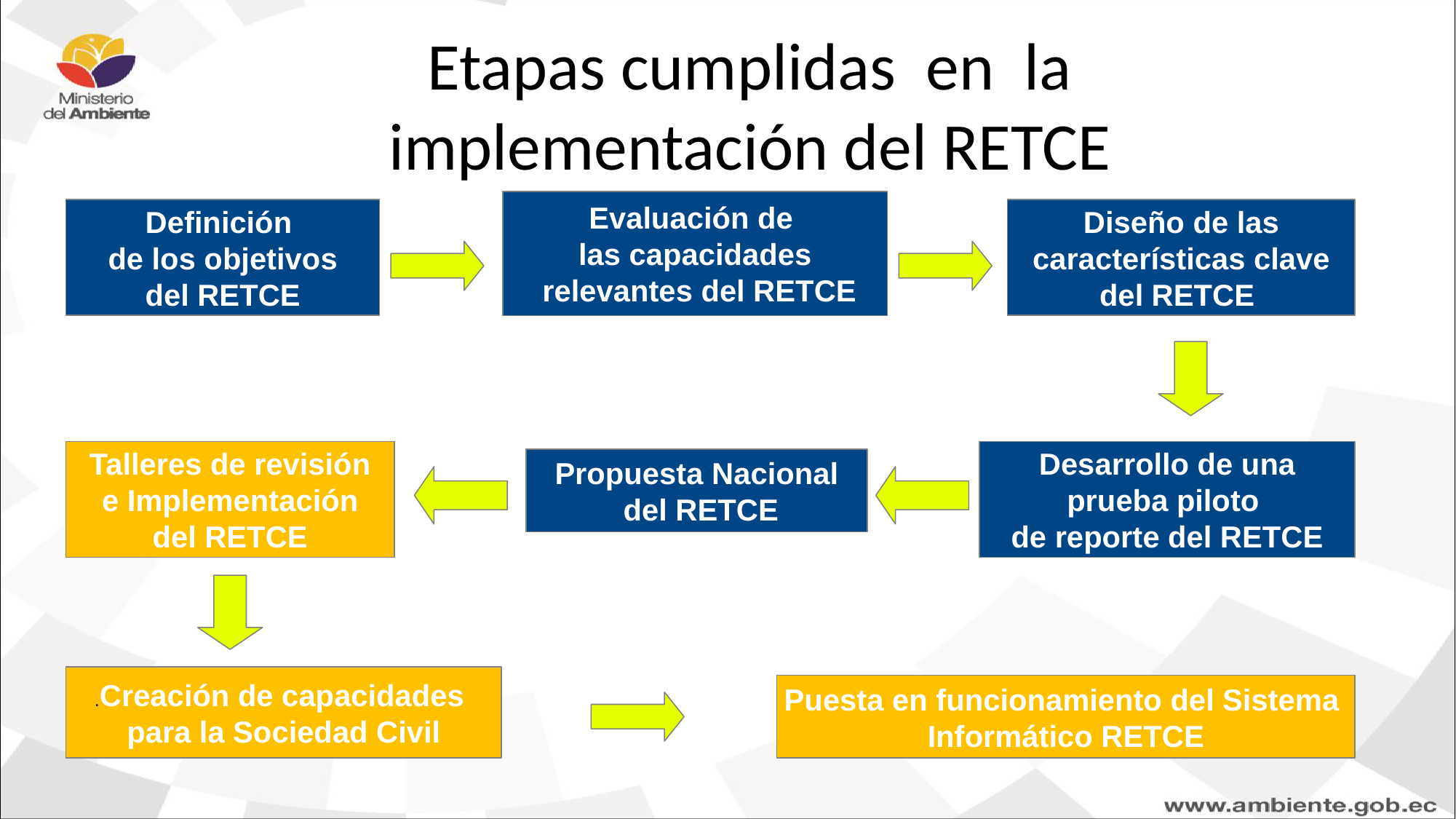

# Etapas cumplidas  en  la implementación del RETCE
Evaluación de
las capacidades
 relevantes del RETCE
Definición
de los objetivos
del RETCE
Diseño de las
características clave
del RETCE

Talleres de revisión
 e Implementación
del RETCE
Desarrollo de una
prueba piloto
de reporte del RETCE
Propuesta Nacional
 del RETCE

.Creación de capacidades
para la Sociedad Civil
Puesta en funcionamiento del Sistema
Informático RETCE